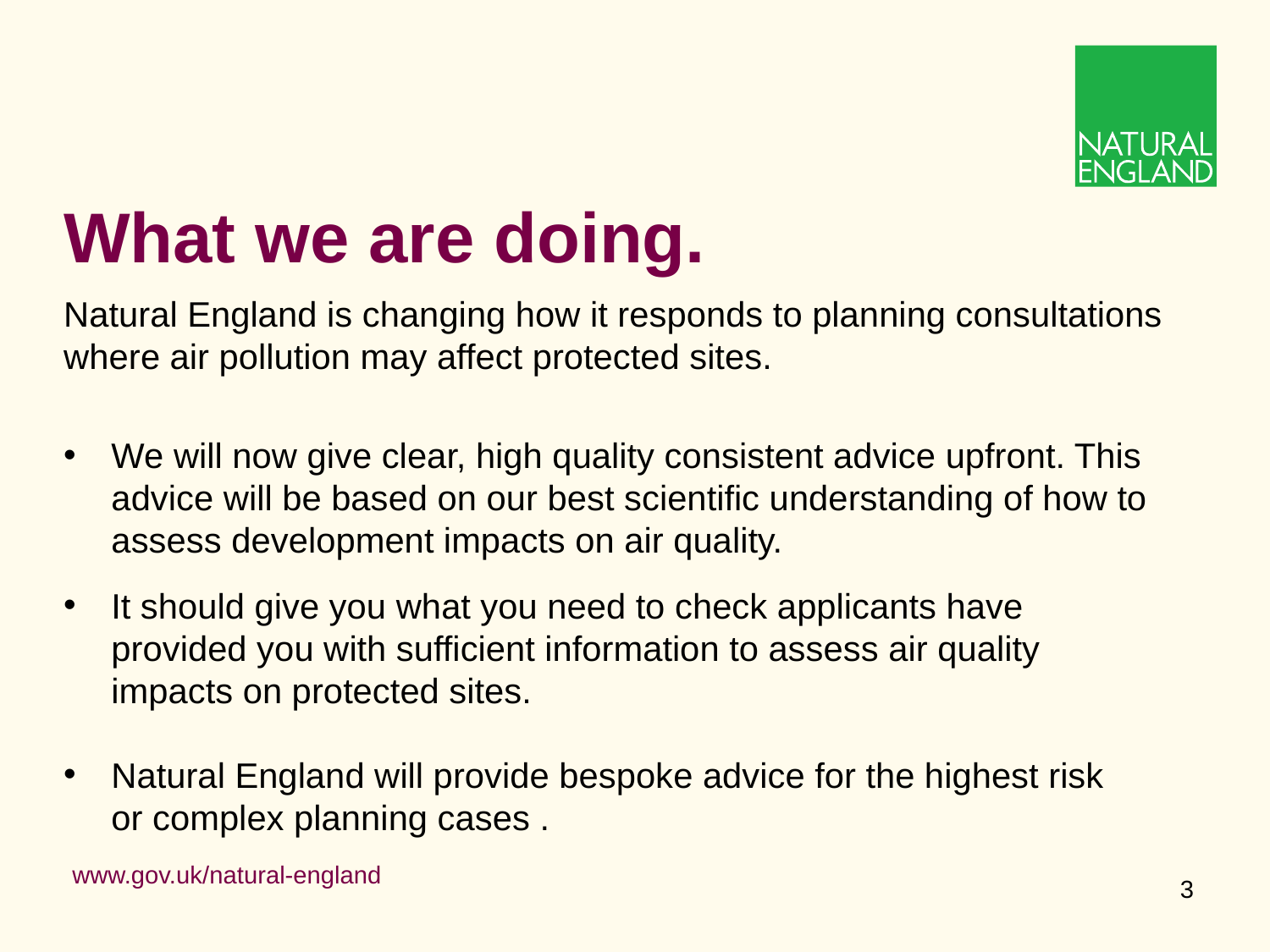

# What we are doing.
Natural England is changing how it responds to planning consultations where air pollution may affect protected sites.

We will now give clear, high quality consistent advice upfront. This advice will be based on our best scientific understanding of how to assess development impacts on air quality.

It should give you what you need to check applicants have provided you with sufficient information to assess air quality impacts on protected sites.

Natural England will provide bespoke advice for the highest risk or complex planning cases .

3